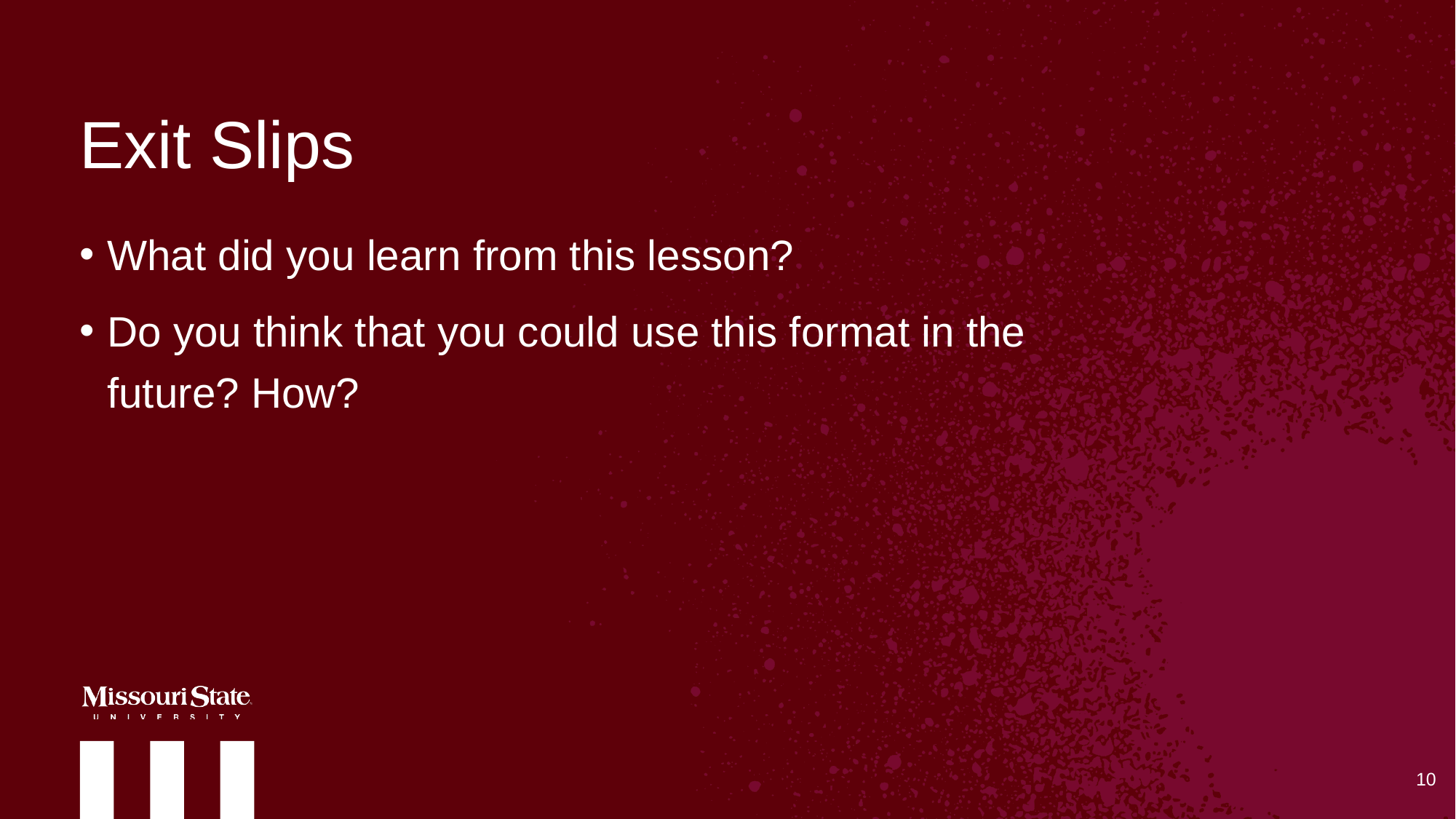

# Exit Slips
What did you learn from this lesson?
Do you think that you could use this format in the future? How?

10